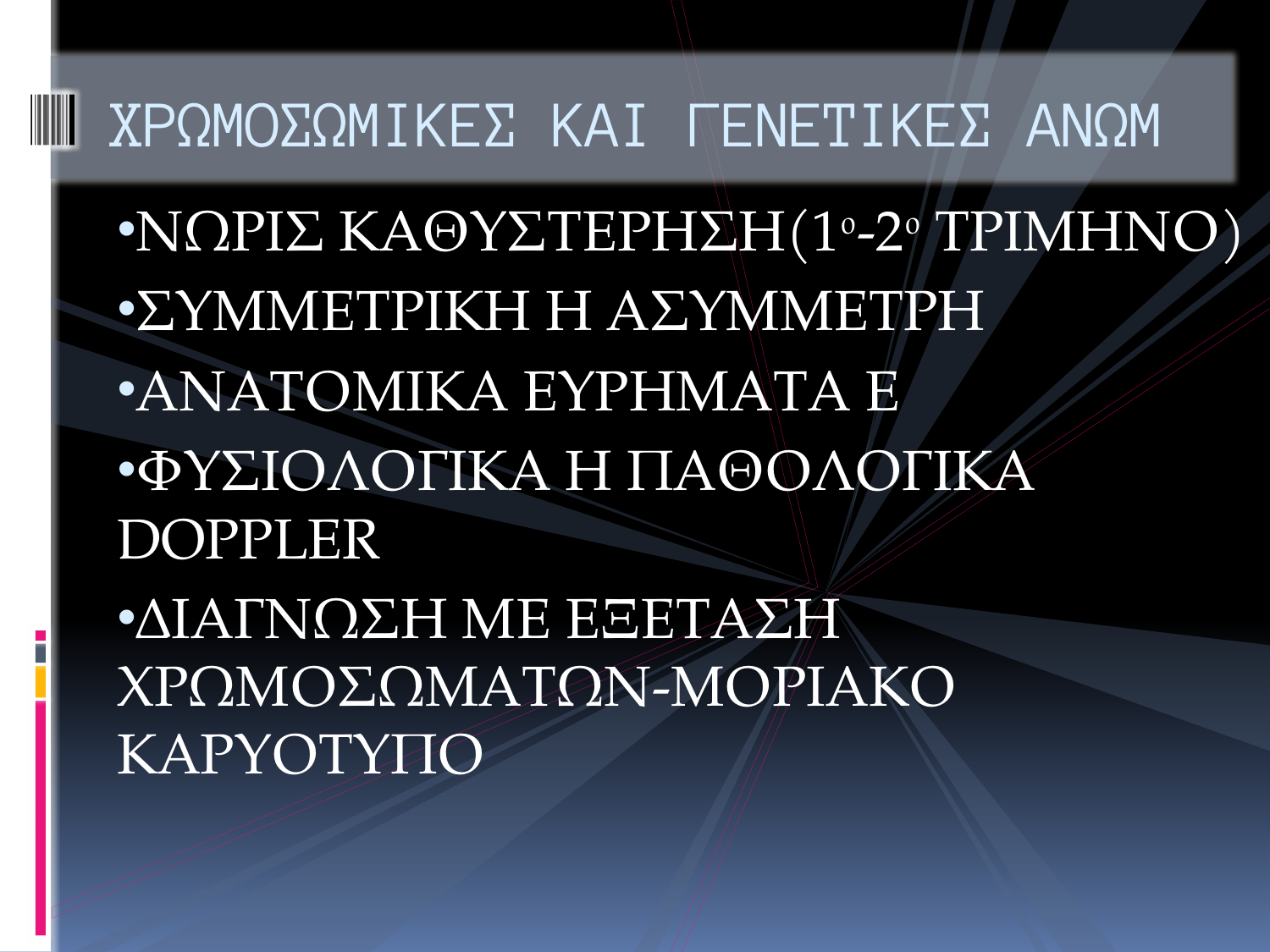

# ΧΡΩΜΟΣΩΜΙΚΕΣ ΚΑΙ ΓΕΝΕΤΙΚΕΣ ΑΝΩΜ
ΝΩΡΙΣ ΚΑΘΥΣΤΕΡΗΣΗ(1ο-2ο ΤΡΙΜΗΝΟ)
ΣΥΜΜΕΤΡΙΚΗ Η ΑΣΥΜΜΕΤΡΗ
ΑΝΑΤΟΜΙΚΑ ΕΥΡΗΜΑΤΑ Ε
ΦΥΣΙΟΛΟΓΙΚΑ Η ΠΑΘΟΛΟΓΙΚΑ DOPPLER
ΔΙΑΓΝΩΣΗ ΜΕ ΕΞΕΤΑΣΗ ΧΡΩΜΟΣΩΜΑΤΩΝ-ΜΟΡΙΑΚΟ ΚΑΡΥΟΤΥΠΟ